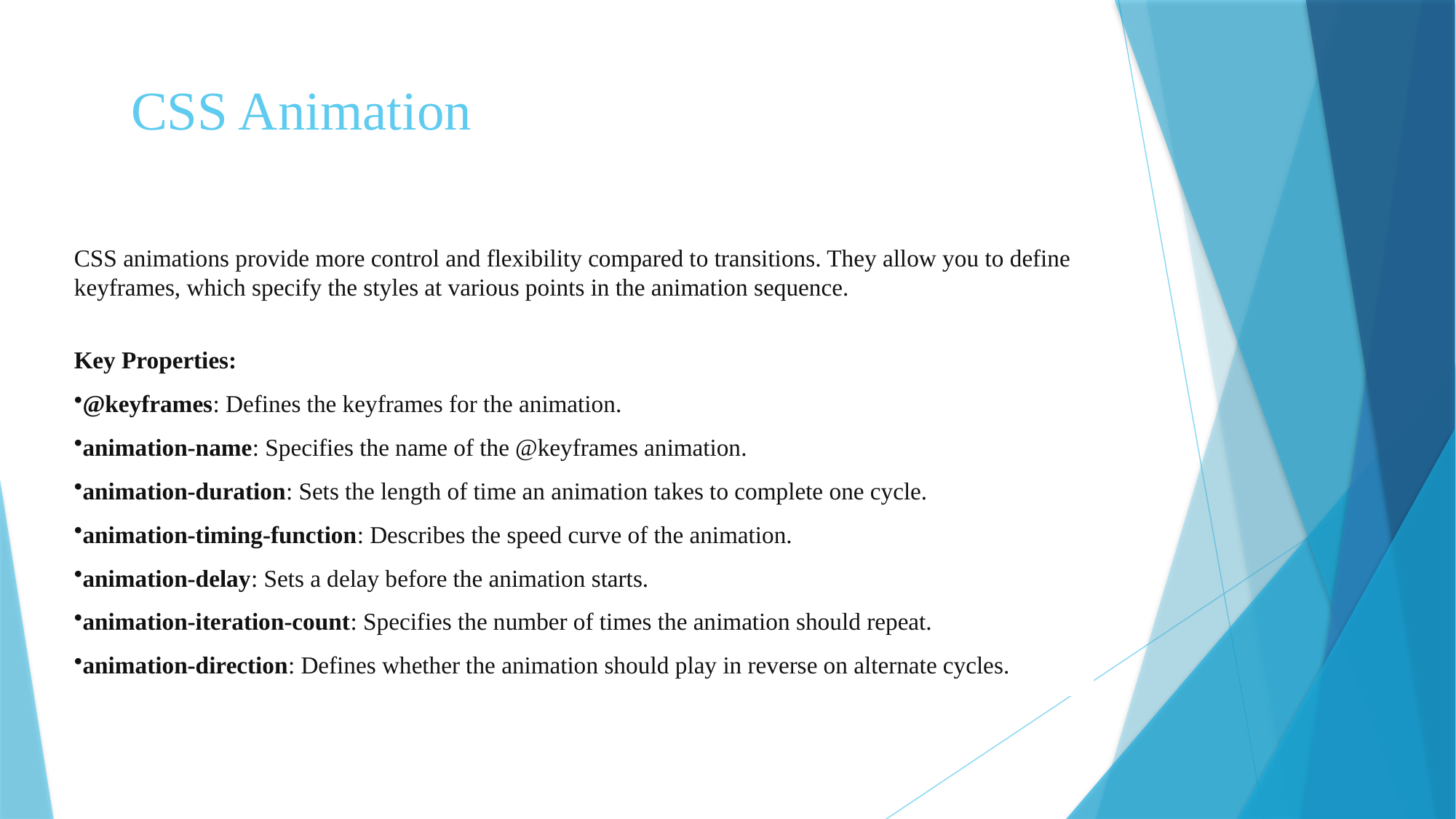

# CSS Animation
CSS animations provide more control and flexibility compared to transitions. They allow you to define keyframes, which specify the styles at various points in the animation sequence.

Key Properties:
@keyframes: Defines the keyframes for the animation.
animation-name: Specifies the name of the @keyframes animation.
animation-duration: Sets the length of time an animation takes to complete one cycle.
animation-timing-function: Describes the speed curve of the animation.
animation-delay: Sets a delay before the animation starts.
animation-iteration-count: Specifies the number of times the animation should repeat.
animation-direction: Defines whether the animation should play in reverse on alternate cycles.